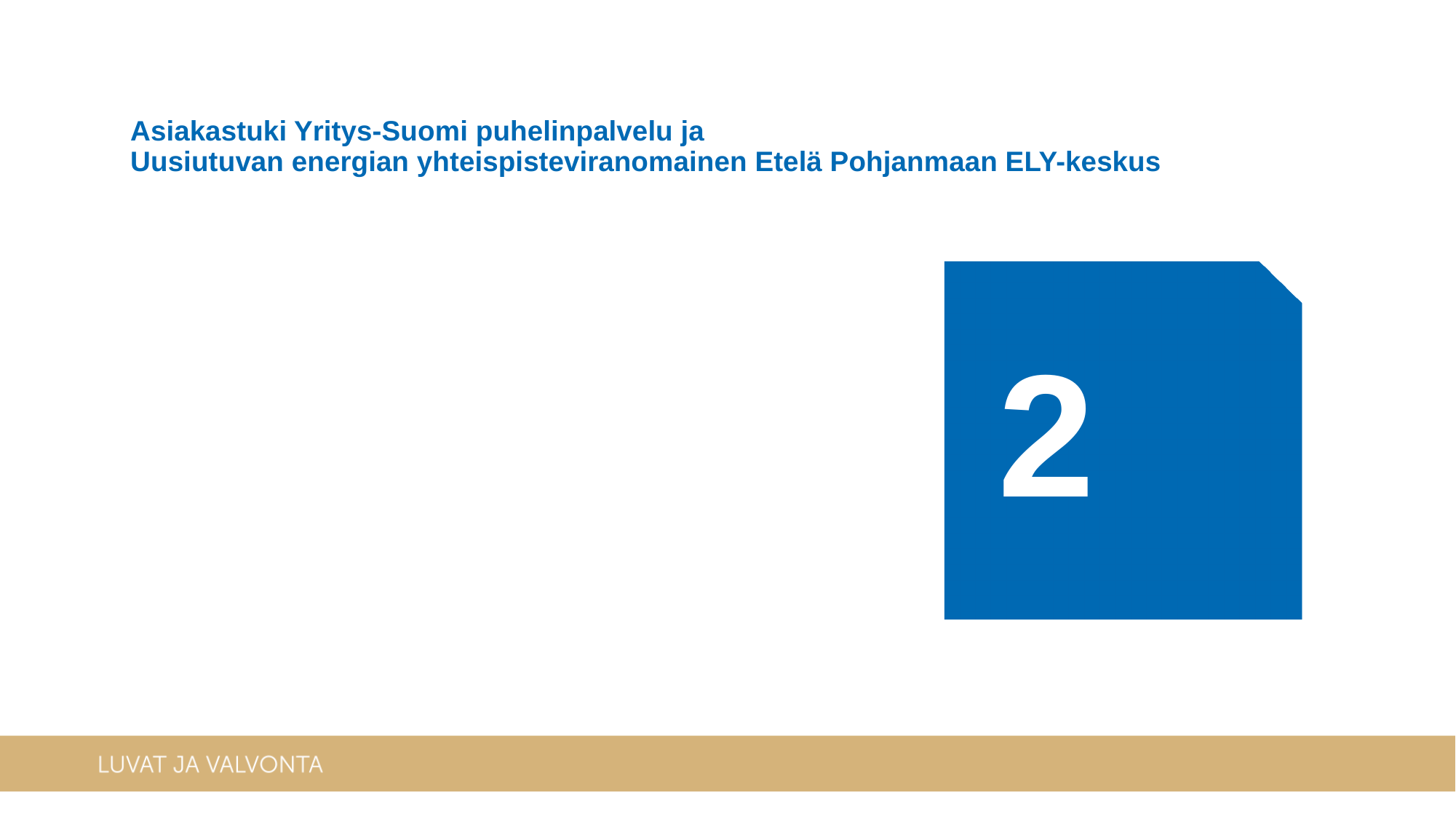

# Asiakastuki Yritys-Suomi puhelinpalvelu ja Uusiutuvan energian yhteispisteviranomainen Etelä Pohjanmaan ELY-keskus
2